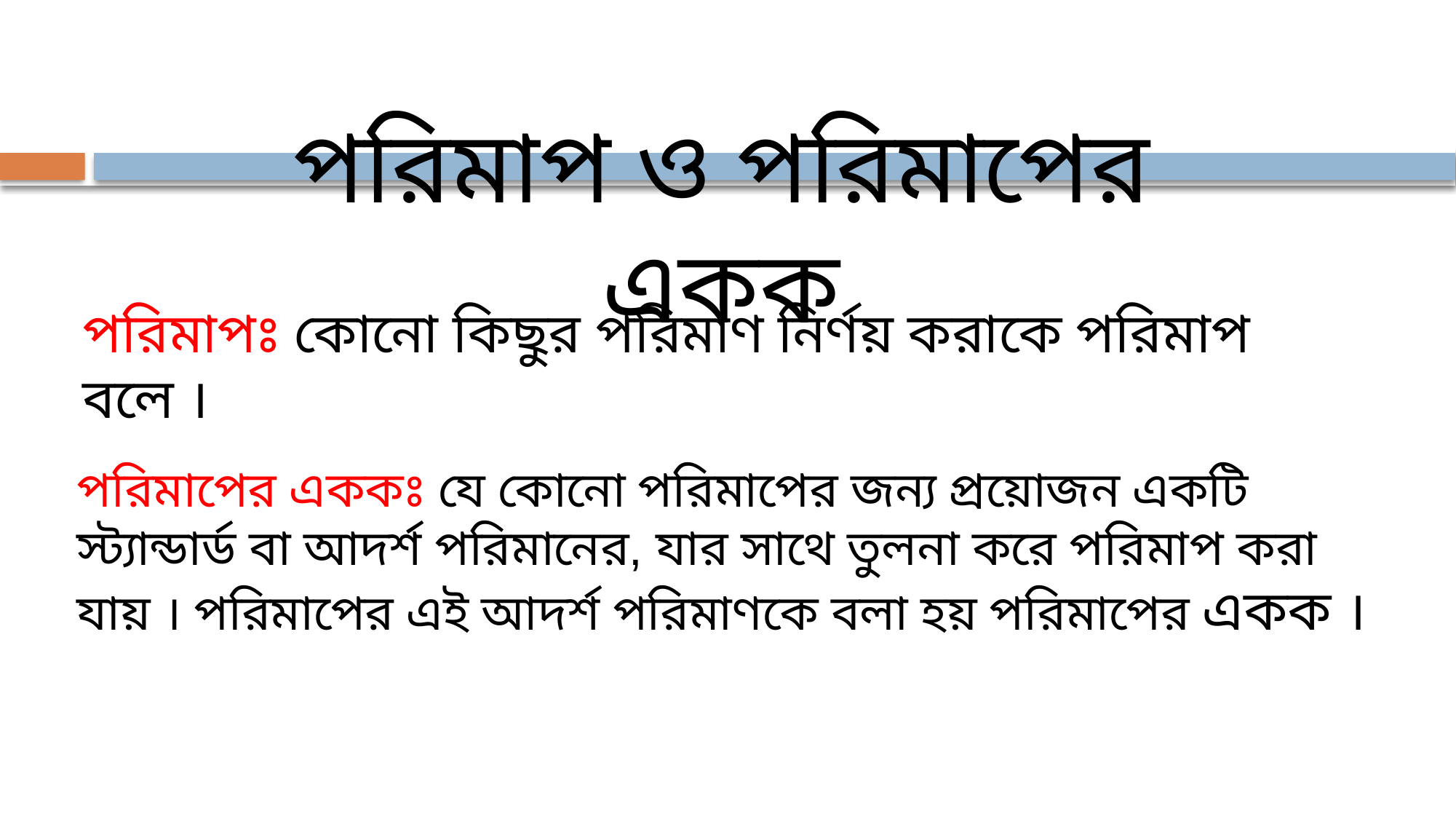

পরিমাপ ও পরিমাপের একক
পরিমাপঃ কোনো কিছুর পরিমাণ নির্ণয় করাকে পরিমাপ বলে ।
পরিমাপের এককঃ যে কোনো পরিমাপের জন্য প্রয়োজন একটি স্ট্যান্ডার্ড বা আদর্শ পরিমানের, যার সাথে তুলনা করে পরিমাপ করা যায় । পরিমাপের এই আদর্শ পরিমাণকে বলা হয় পরিমাপের একক ।